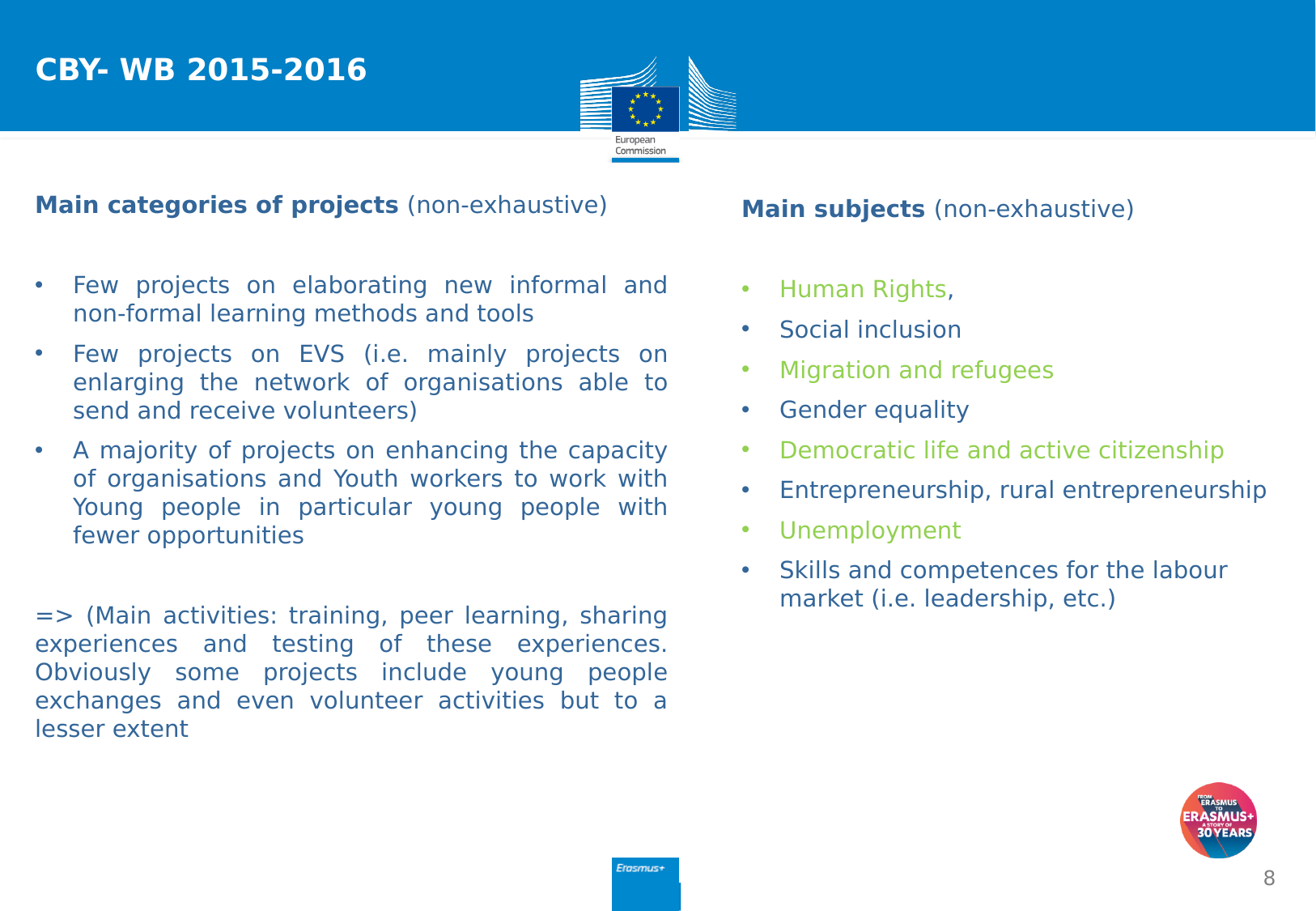

CBY- WB 2015-2016
Main categories of projects (non-exhaustive)

Few projects on elaborating new informal and non-formal learning methods and tools
Few projects on EVS (i.e. mainly projects on enlarging the network of organisations able to send and receive volunteers)
A majority of projects on enhancing the capacity of organisations and Youth workers to work with Young people in particular young people with fewer opportunities

=> (Main activities: training, peer learning, sharing experiences and testing of these experiences. Obviously some projects include young people exchanges and even volunteer activities but to a lesser extent
Main subjects (non-exhaustive)

Human Rights,
Social inclusion
Migration and refugees
Gender equality
Democratic life and active citizenship
Entrepreneurship, rural entrepreneurship
Unemployment
Skills and competences for the labour market (i.e. leadership, etc.)
8